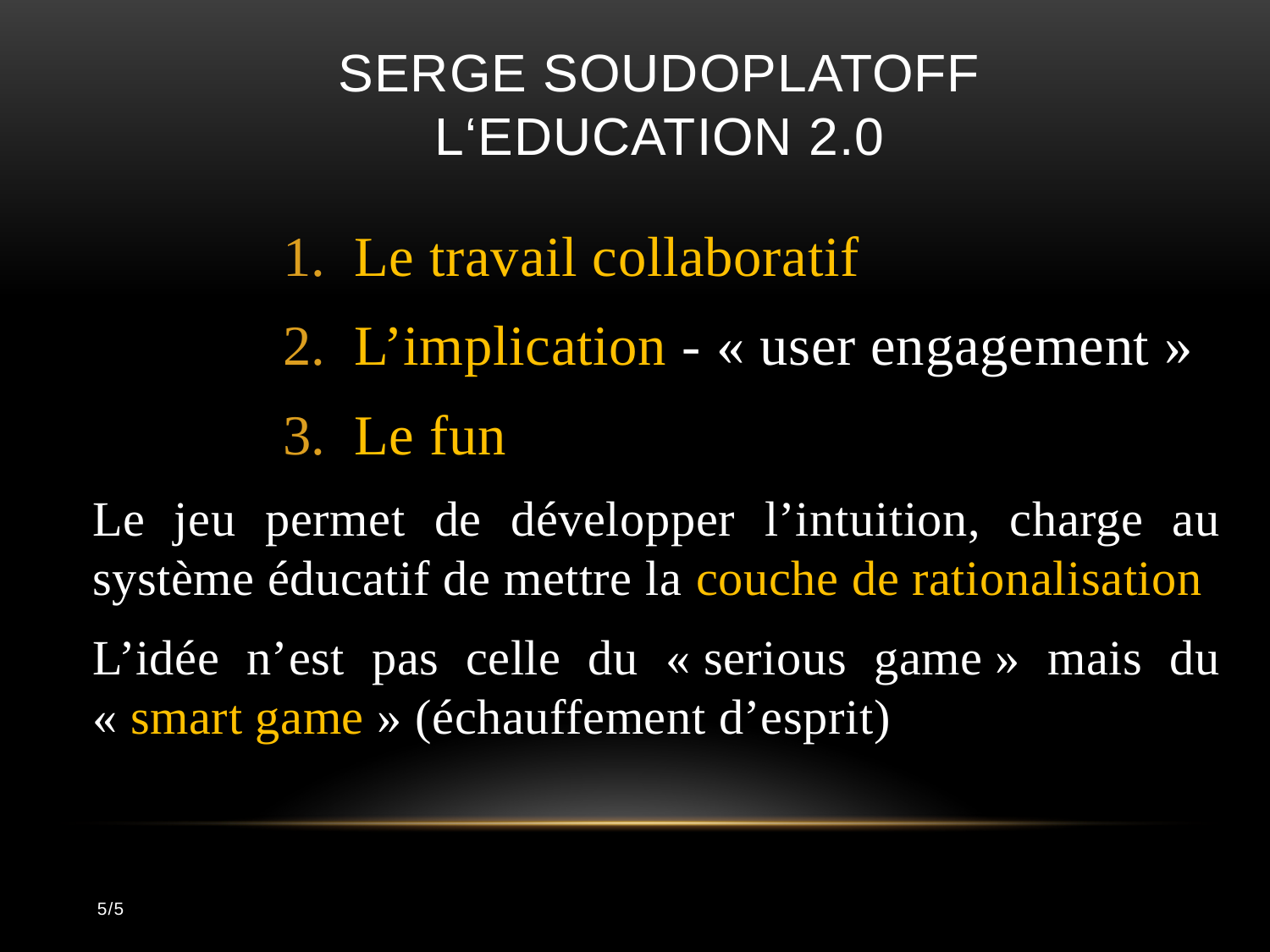

# Serge SOUDOPLATOFF L‘EDUCATION 2.0

Le travail collaboratif
L’implication - « user engagement »
Le fun
Le jeu permet de développer l’intuition, charge au système éducatif de mettre la couche de rationalisation
L’idée n’est pas celle du « serious game » mais du « smart game » (échauffement d’esprit)

5/5